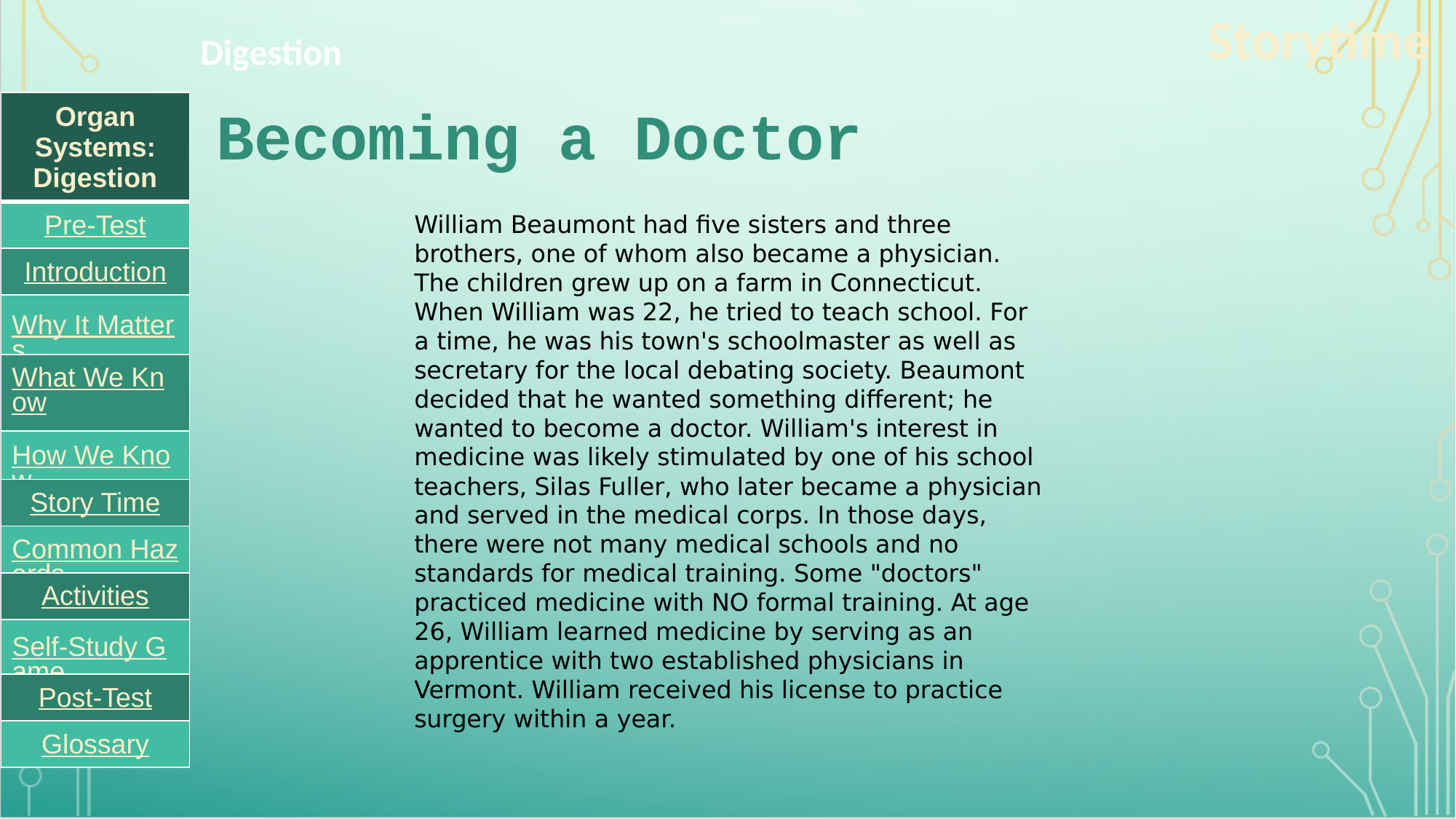

Storytime
Digestion
| Organ Systems: Digestion |
| --- |
| Pre-Test |
| Introduction |
| Why It Matters |
| What We Know |
| How We Know |
| Story Time |
| Common Hazards |
| Activities |
| Self-Study Game |
| Post-Test |
| Glossary |
# Becoming a Doctor
William Beaumont had five sisters and three brothers, one of whom also became a physician. The children grew up on a farm in Connecticut. When William was 22, he tried to teach school. For a time, he was his town's schoolmaster as well as secretary for the local debating society. Beaumont decided that he wanted something different; he wanted to become a doctor. William's interest in medicine was likely stimulated by one of his school teachers, Silas Fuller, who later became a physician and served in the medical corps. In those days, there were not many medical schools and no standards for medical training. Some "doctors" practiced medicine with NO formal training. At age 26, William learned medicine by serving as an apprentice with two established physicians in Vermont. William received his license to practice surgery within a year.